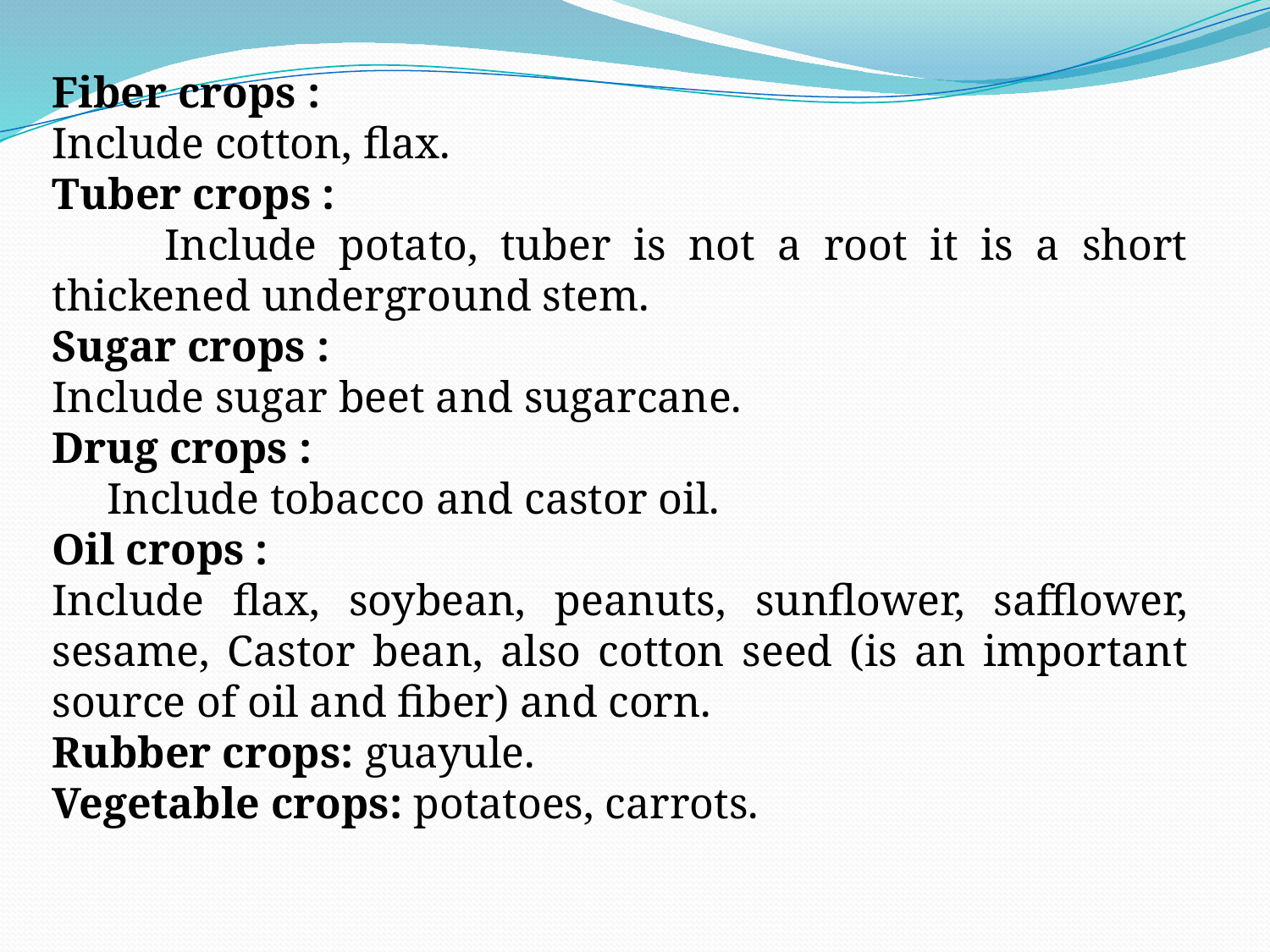

Fiber crops :
Include cotton, flax.
Tuber crops :
     Include potato, tuber is not a root it is a short thickened underground stem.
Sugar crops :
Include sugar beet and sugarcane.
Drug crops :
     Include tobacco and castor oil.
Oil crops :
Include flax, soybean, peanuts, sunflower, safflower, sesame, Castor bean, also cotton seed (is an important source of oil and fiber) and corn.
Rubber crops: guayule.
Vegetable crops: potatoes, carrots.